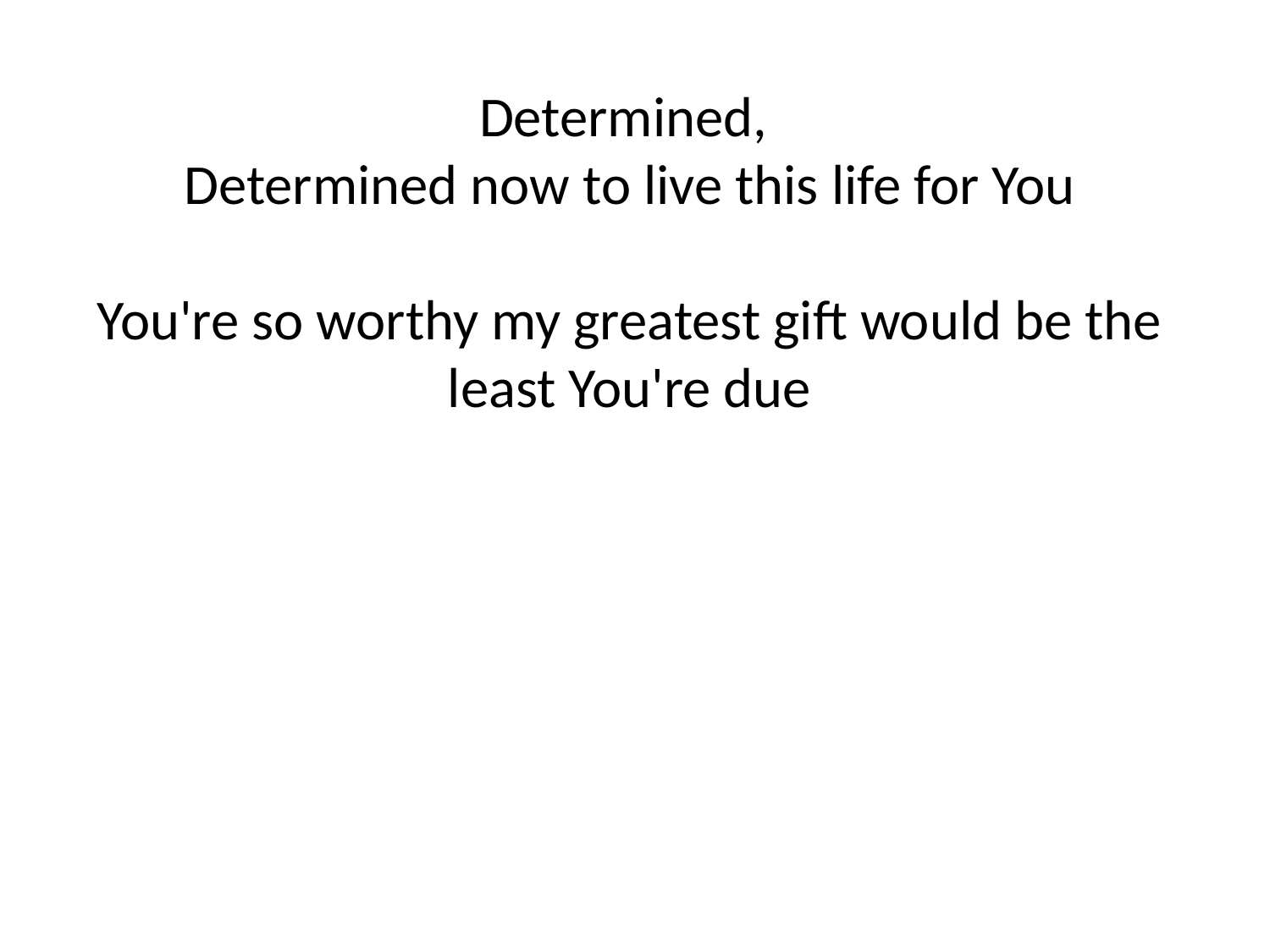

Determined,
Determined now to live this life for You

You're so worthy my greatest gift would be the least You're due